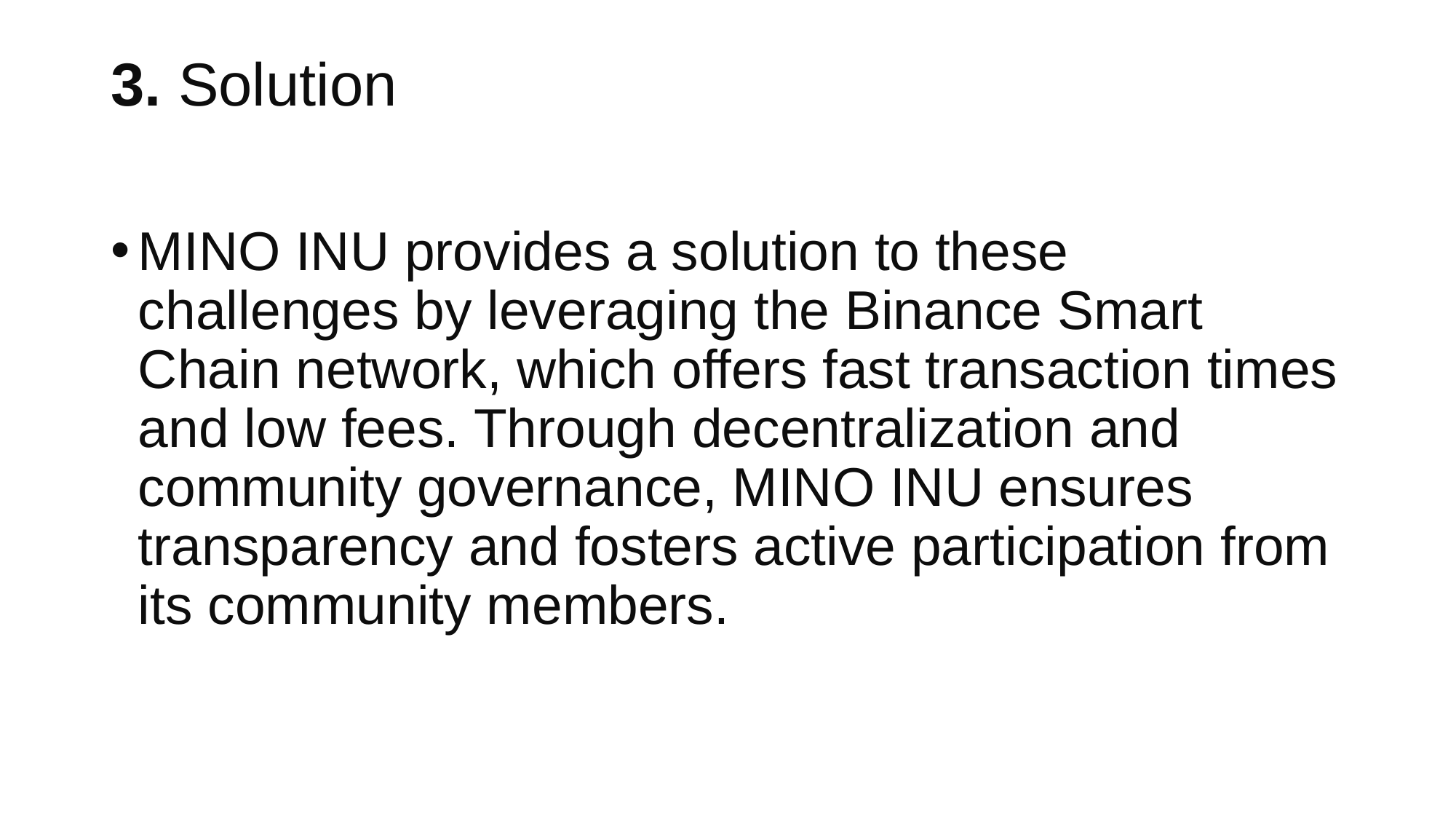

# 3. Solution
MINO INU provides a solution to these challenges by leveraging the Binance Smart Chain network, which offers fast transaction times and low fees. Through decentralization and community governance, MINO INU ensures transparency and fosters active participation from its community members.